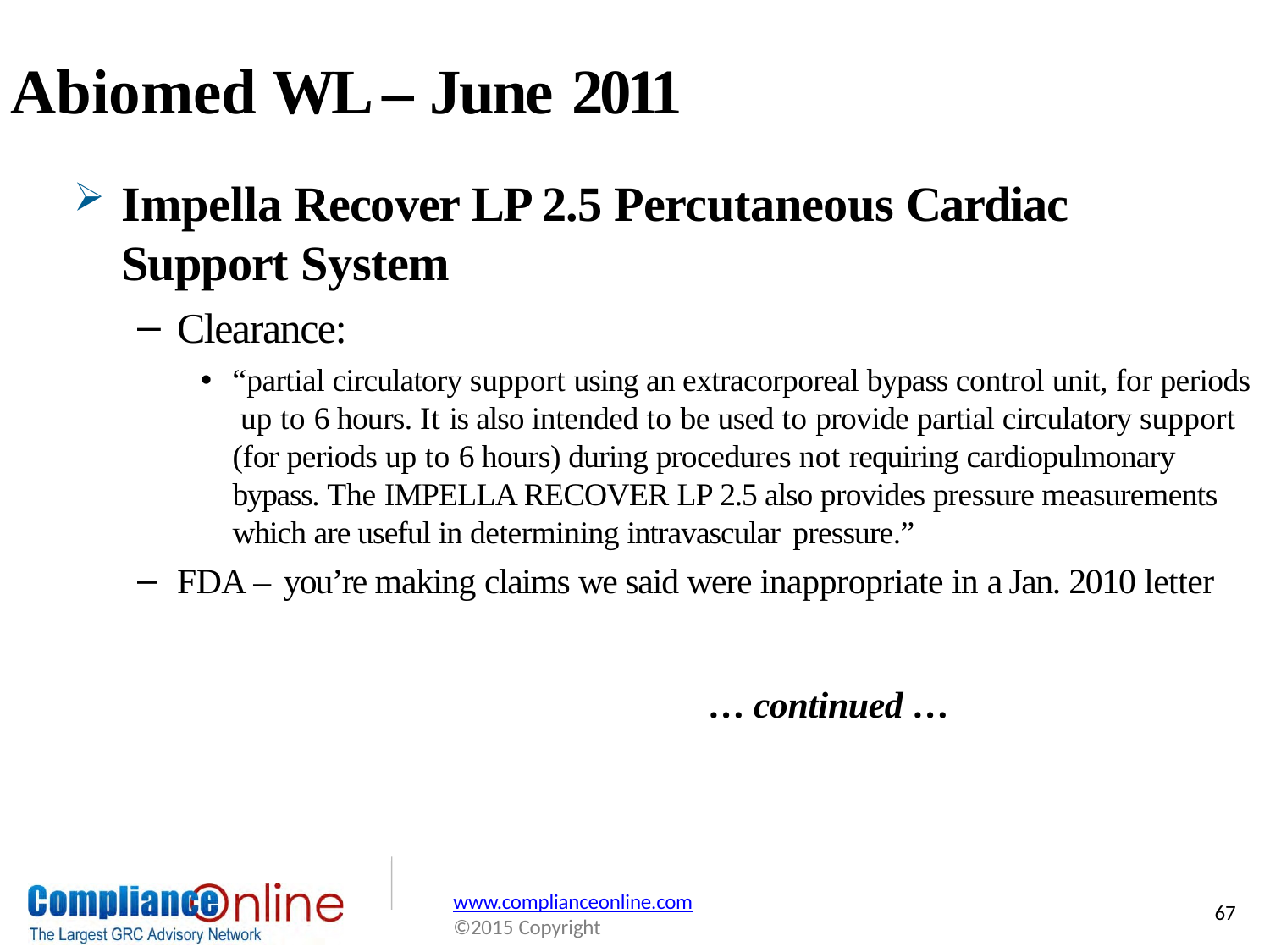

# Abiomed WL – June 2011
Impella Recover LP 2.5 Percutaneous Cardiac  Support System
Clearance:
“partial circulatory support using an extracorporeal bypass control unit, for periods  up to 6 hours. It is also intended to be used to provide partial circulatory support  (for periods up to 6 hours) during procedures not requiring cardiopulmonary  bypass. The IMPELLA RECOVER LP 2.5 also provides pressure measurements  which are useful in determining intravascular pressure.”
FDA – you’re making claims we said were inappropriate in a Jan. 2010 letter

… continued …
www.complianceonline.com
©2015 Copyright
67